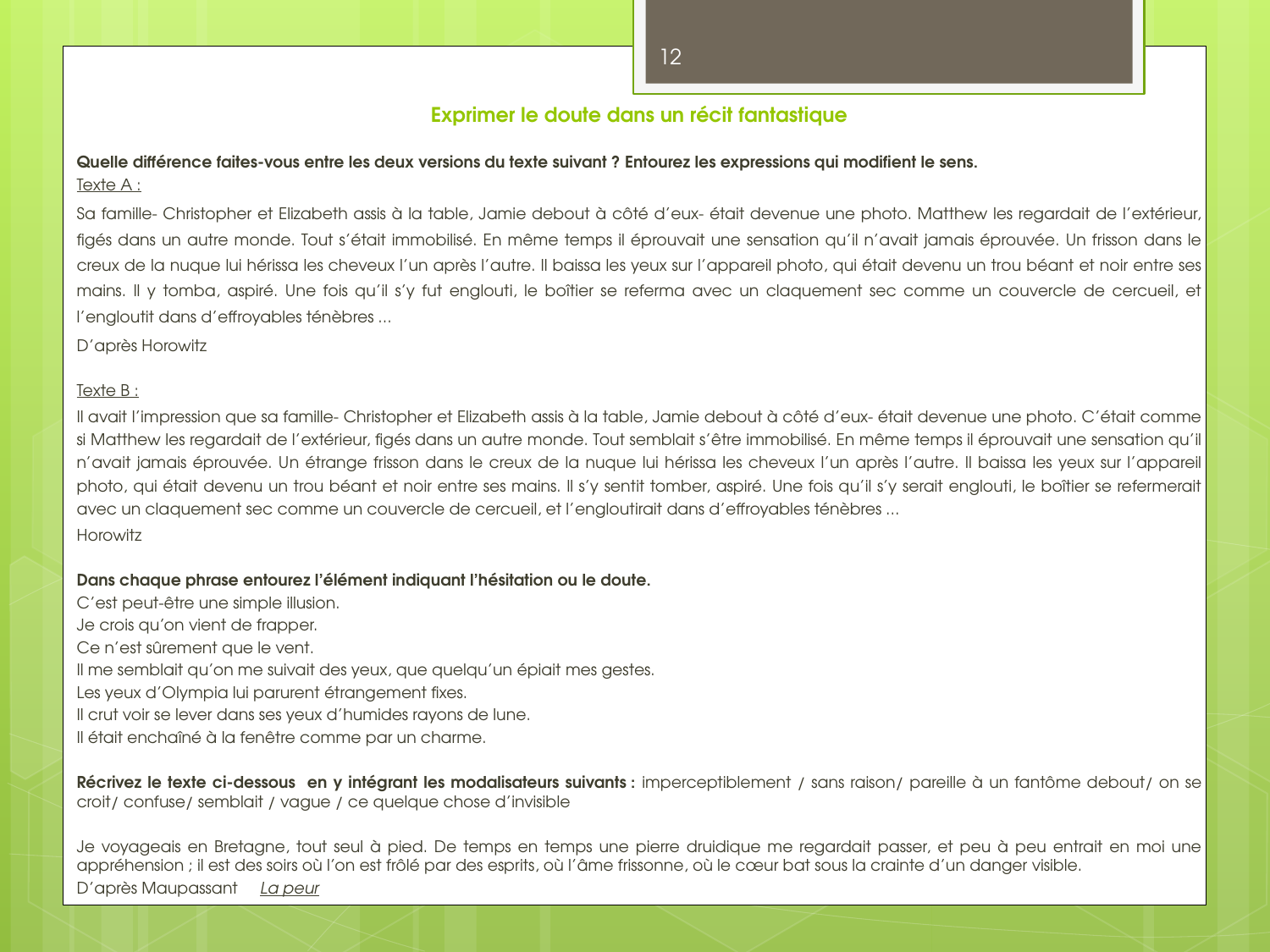

12
Exprimer le doute dans un récit fantastique

Quelle différence faites-vous entre les deux versions du texte suivant ? Entourez les expressions qui modifient le sens.
Texte A :
Sa famille- Christopher et Elizabeth assis à la table, Jamie debout à côté d’eux- était devenue une photo. Matthew les regardait de l’extérieur, figés dans un autre monde. Tout s’était immobilisé. En même temps il éprouvait une sensation qu’il n’avait jamais éprouvée. Un frisson dans le creux de la nuque lui hérissa les cheveux l’un après l’autre. Il baissa les yeux sur l’appareil photo, qui était devenu un trou béant et noir entre ses mains. Il y tomba, aspiré. Une fois qu’il s’y fut englouti, le boîtier se referma avec un claquement sec comme un couvercle de cercueil, et l’engloutit dans d’effroyables ténèbres …
D’après Horowitz

Texte B :
Il avait l’impression que sa famille- Christopher et Elizabeth assis à la table, Jamie debout à côté d’eux- était devenue une photo. C’était comme si Matthew les regardait de l’extérieur, figés dans un autre monde. Tout semblait s’être immobilisé. En même temps il éprouvait une sensation qu’il n’avait jamais éprouvée. Un étrange frisson dans le creux de la nuque lui hérissa les cheveux l’un après l’autre. Il baissa les yeux sur l’appareil photo, qui était devenu un trou béant et noir entre ses mains. Il s’y sentit tomber, aspiré. Une fois qu’il s’y serait englouti, le boîtier se refermerait avec un claquement sec comme un couvercle de cercueil, et l’engloutirait dans d’effroyables ténèbres …
Horowitz

Dans chaque phrase entourez l’élément indiquant l’hésitation ou le doute.
C’est peut-être une simple illusion.
Je crois qu’on vient de frapper.
Ce n’est sûrement que le vent.
Il me semblait qu’on me suivait des yeux, que quelqu’un épiait mes gestes.
Les yeux d’Olympia lui parurent étrangement fixes.
Il crut voir se lever dans ses yeux d’humides rayons de lune.
Il était enchaîné à la fenêtre comme par un charme.

Récrivez le texte ci-dessous  en y intégrant les modalisateurs suivants : imperceptiblement / sans raison/ pareille à un fantôme debout/ on se croit/ confuse/ semblait / vague / ce quelque chose d’invisible

Je voyageais en Bretagne, tout seul à pied. De temps en temps une pierre druidique me regardait passer, et peu à peu entrait en moi une appréhension ; il est des soirs où l’on est frôlé par des esprits, où l’âme frissonne, où le cœur bat sous la crainte d’un danger visible.
D’après Maupassant     La peur